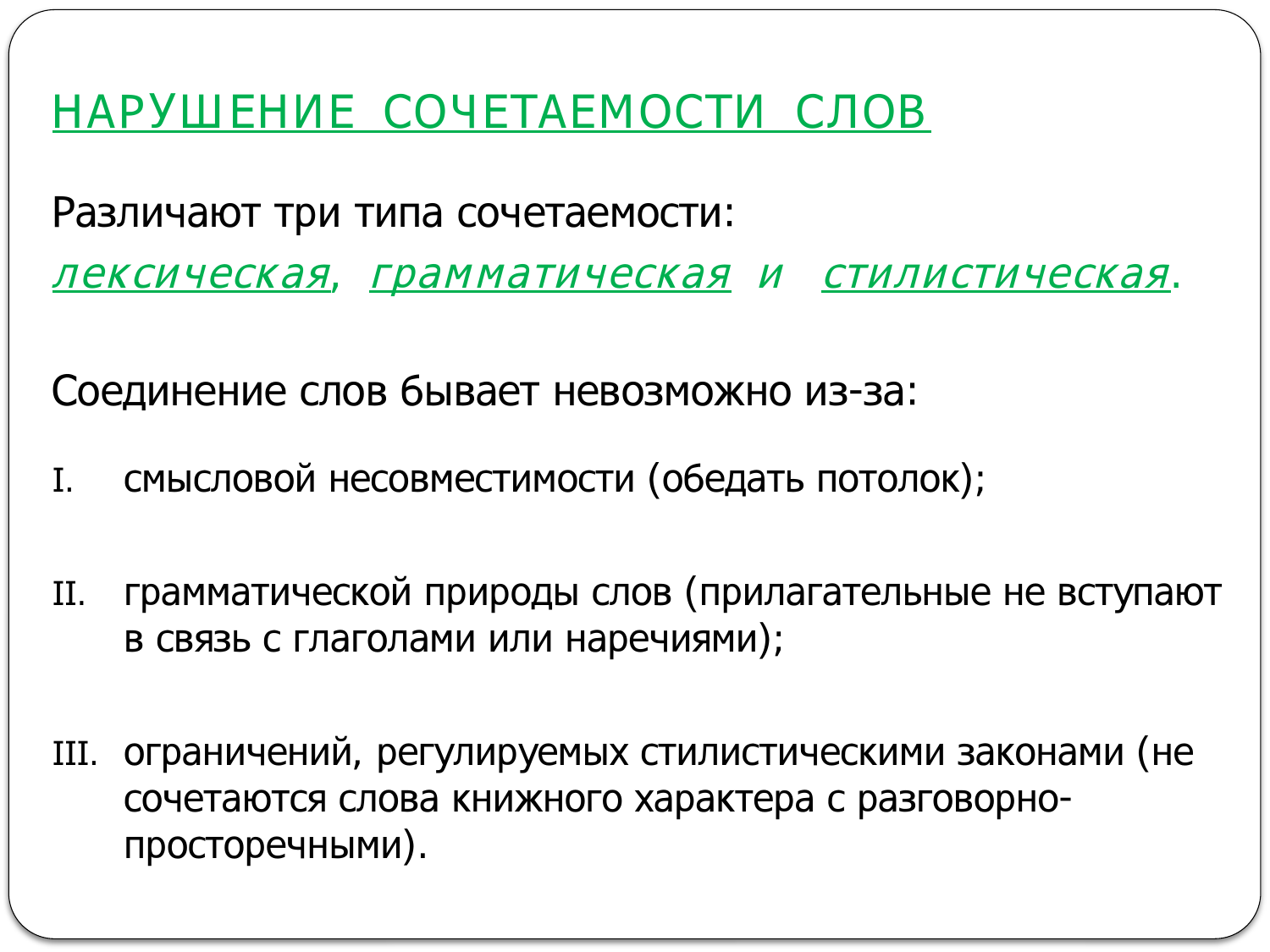

# НАРУШЕНИЕ  СОЧЕТАЕМОСТИ  СЛОВ
Различают три типа сочетаемости:
лексическая,  грамматическая  и   стилистическая.

Соединение слов бывает невозможно из-за:

смысловой несовместимости (обедать потолок);

грамматической природы слов (прилагательные не вступают в связь с глаголами или наречиями);

ограничений, регулируемых стилистическими законами (не сочетаются слова книжного характера с разговорно-просторечными).